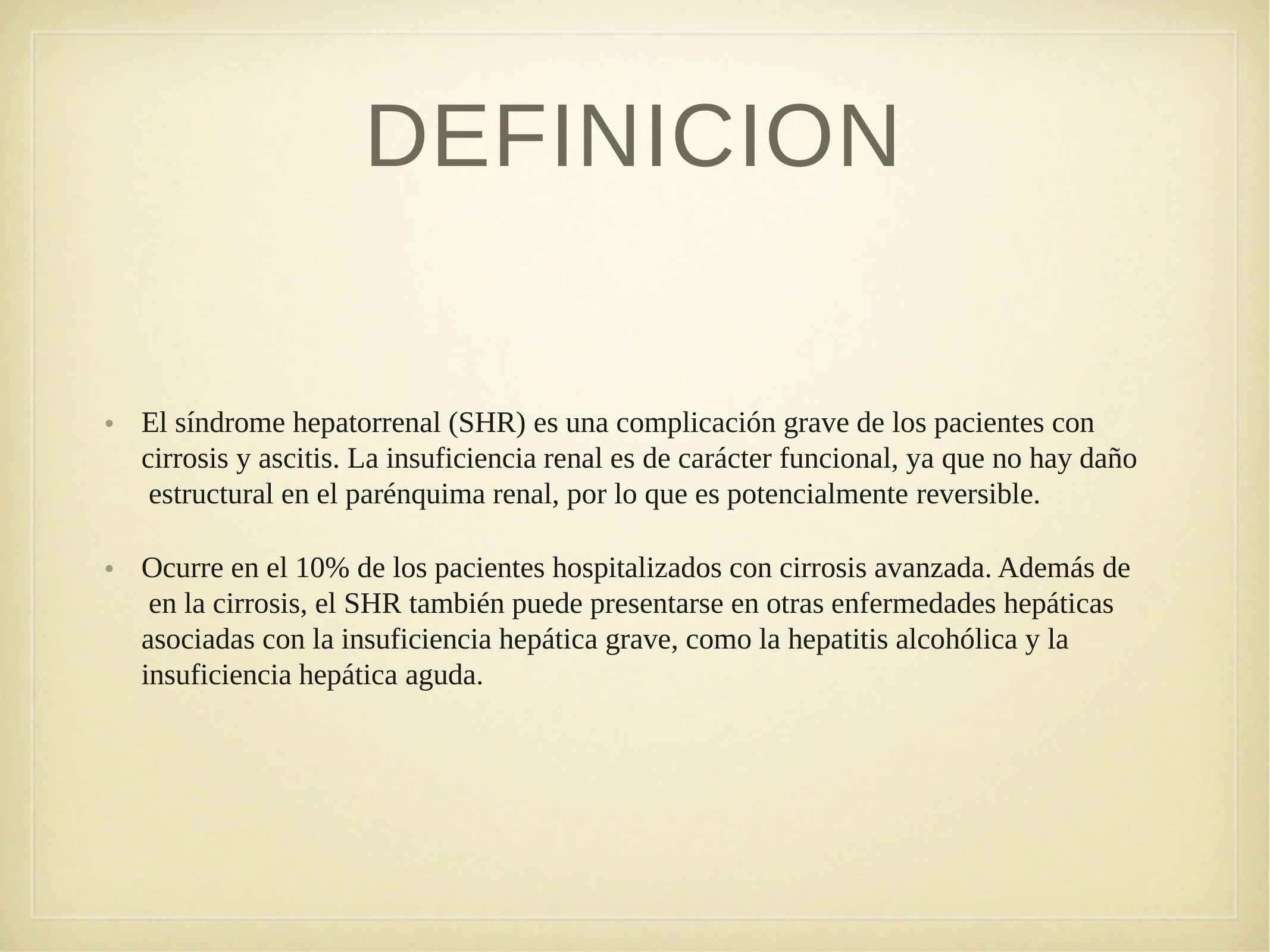

# DEFINICION
El síndrome hepatorrenal (SHR) es una complicación grave de los pacientes con  cirrosis y ascitis. La insuficiencia renal es de carácter funcional, ya que no hay daño  estructural en el parénquima renal, por lo que es potencialmente reversible.
•
Ocurre en el 10% de los pacientes hospitalizados con cirrosis avanzada. Además de  en la cirrosis, el SHR también puede presentarse en otras enfermedades hepáticas  asociadas con la insuficiencia hepática grave, como la hepatitis alcohólica y la  insuficiencia hepática aguda.
•